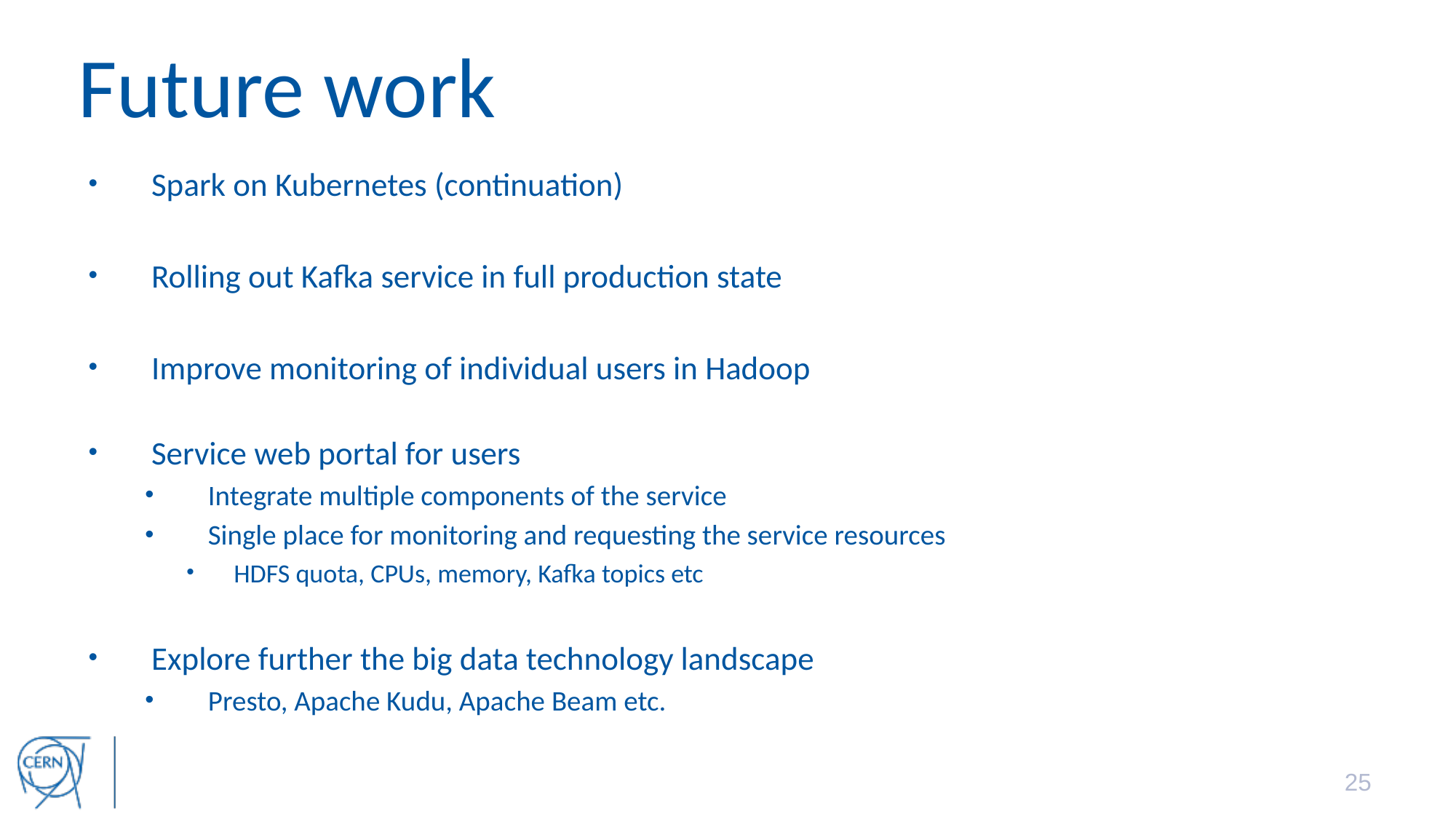

# Future work
Spark on Kubernetes (continuation)

Rolling out Kafka service in full production state

Improve monitoring of individual users in Hadoop

Service web portal for users
Integrate multiple components of the service
Single place for monitoring and requesting the service resources
HDFS quota, CPUs, memory, Kafka topics etc

Explore further the big data technology landscape
Presto, Apache Kudu, Apache Beam etc.

25